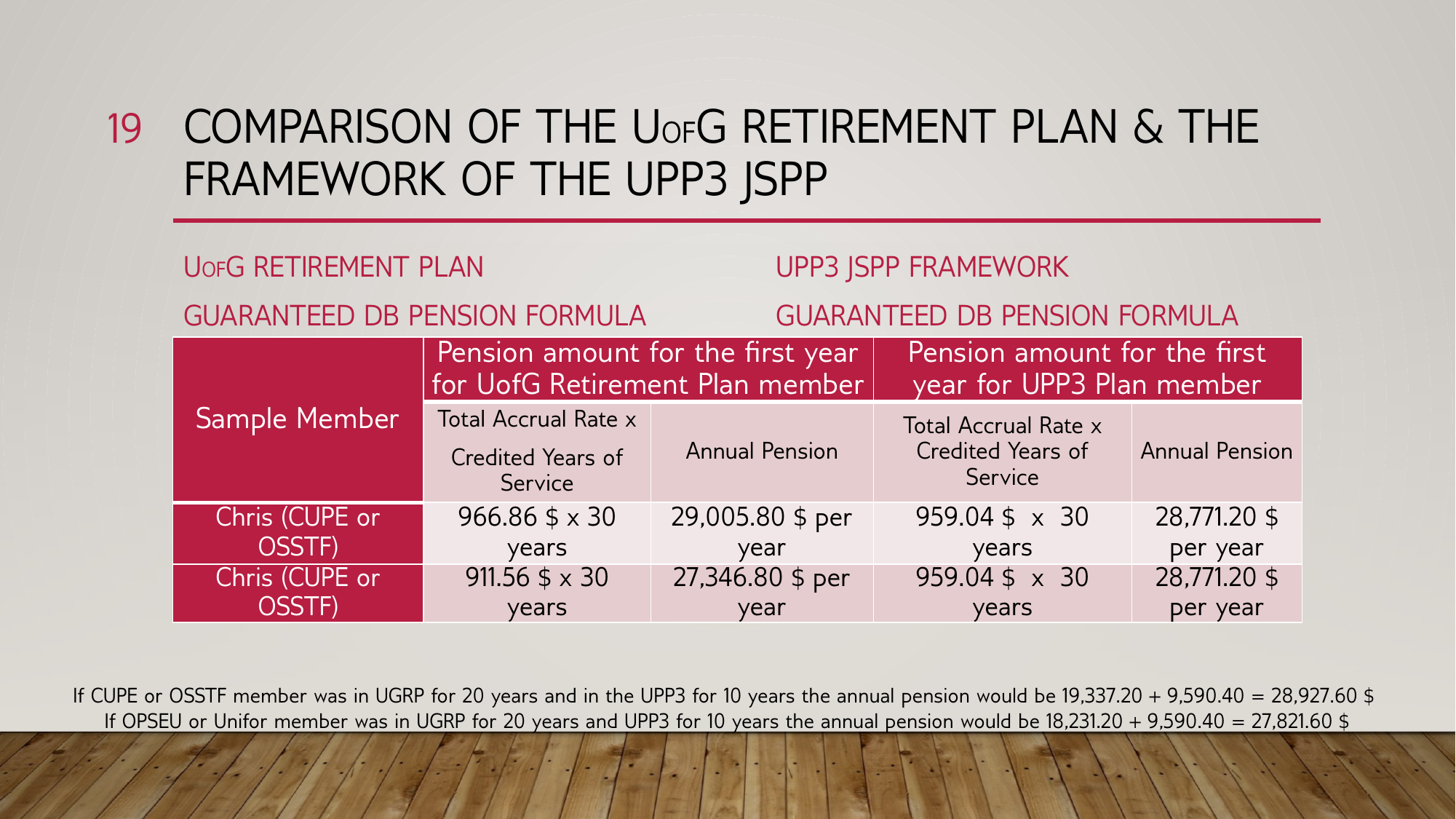

19
# Comparison of the UofG Retirement Plan & the Framework of the UPP3 JSPP
UofG Retirement Plan
Guaranteed DB Pension Formula
UPP3 JSPP Framework
Guaranteed DB Pension Formula
| Sample Member | Pension amount for the first year for UofG Retirement Plan member |  | Pension amount for the first year for UPP3 Plan member |  |
| --- | --- | --- | --- | --- |
|  | Total Accrual Rate x Credited Years of Service | Annual Pension | Total Accrual Rate x Credited Years of Service | Annual Pension |
| Chris (CUPE or OSSTF) | 966.86 $ x 30 years | 29,005.80 $ per year | 959.04 $ x 30 years | 28,771.20 $ per year |
| Chris (CUPE or OSSTF) | 911.56 $ x 30 years | 27,346.80 $ per year | 959.04 $ x 30 years | 28,771.20 $ per year |
If CUPE or OSSTF member was in UGRP for 20 years and in the UPP3 for 10 years the annual pension would be 19,337.20 + 9,590.40 = 28,927.60 $
If OPSEU or Unifor member was in UGRP for 20 years and UPP3 for 10 years the annual pension would be 18,231.20 + 9,590.40 = 27,821.60 $